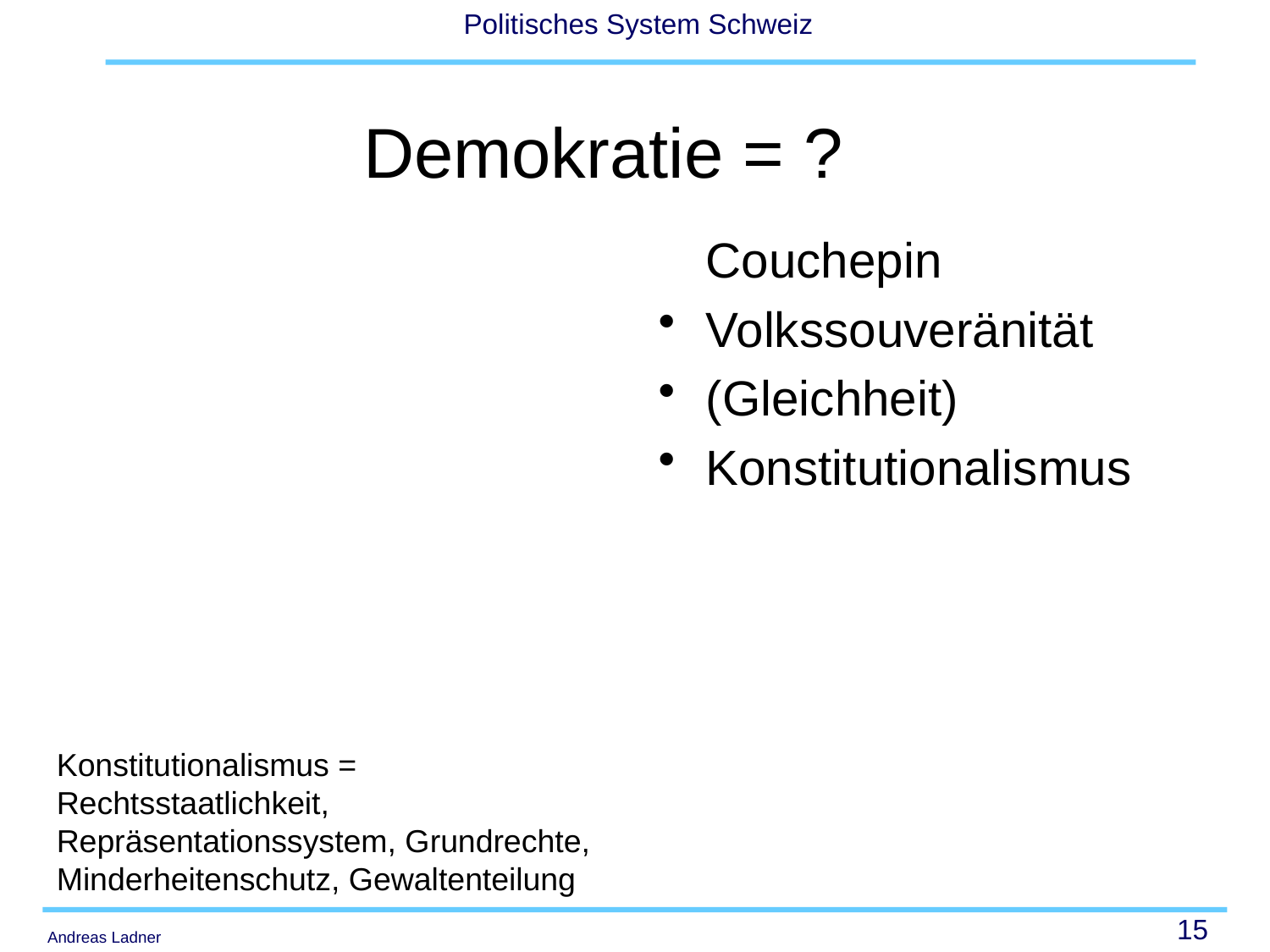

# Demokratie = ?
	Blocher:
Volkssouveränität
(Gleichheit)

	Couchepin
Volkssouveränität
(Gleichheit)
Konstitutionalismus

Konstitutionalismus = Rechtsstaatlichkeit, Repräsentationssystem, Grundrechte, Minderheitenschutz, Gewaltenteilung